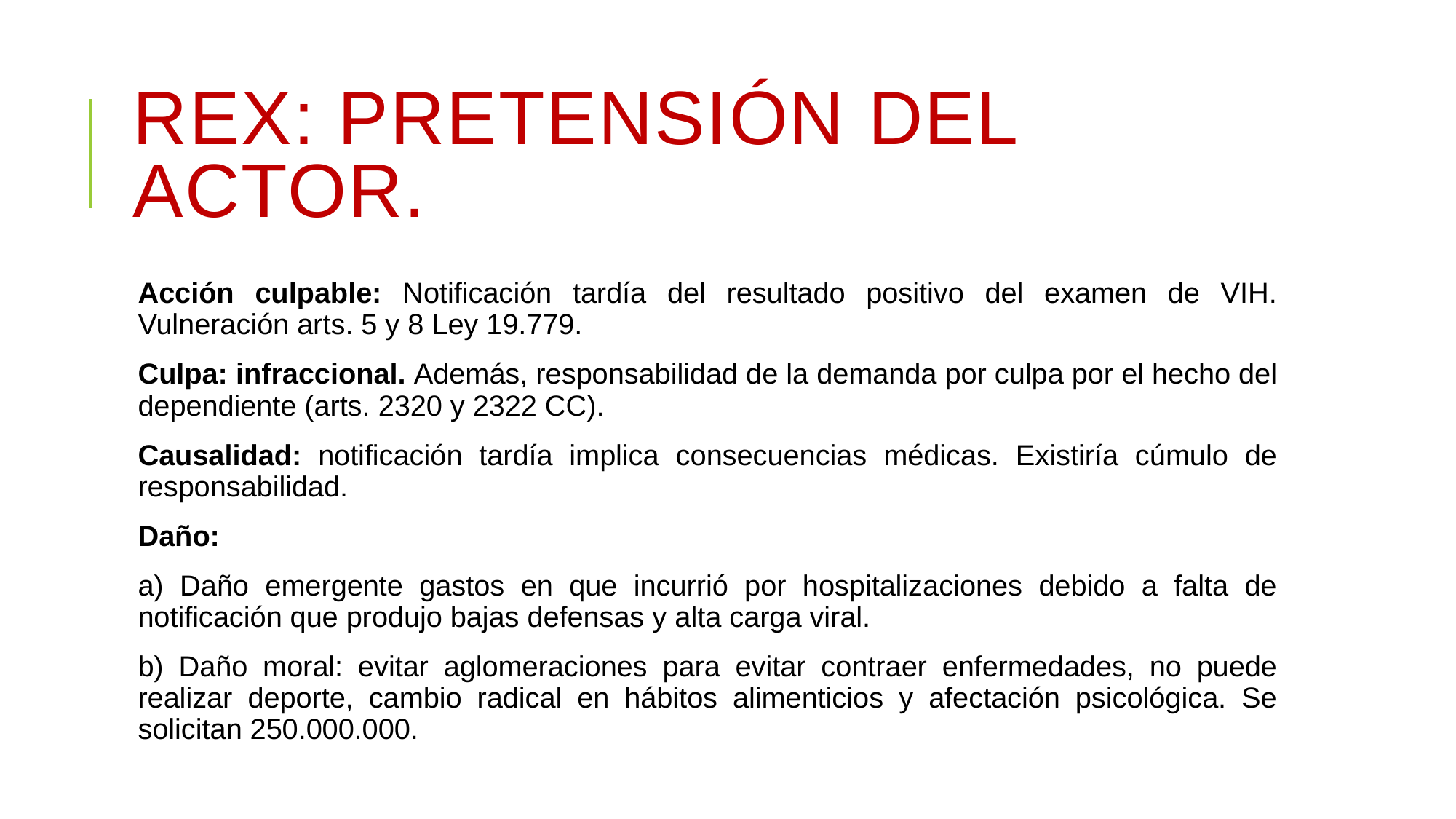

# Rex: pretensión del actor.
Acción culpable: Notificación tardía del resultado positivo del examen de VIH. Vulneración arts. 5 y 8 Ley 19.779.
Culpa: infraccional. Además, responsabilidad de la demanda por culpa por el hecho del dependiente (arts. 2320 y 2322 CC).
Causalidad: notificación tardía implica consecuencias médicas. Existiría cúmulo de responsabilidad.
Daño:
a) Daño emergente gastos en que incurrió por hospitalizaciones debido a falta de notificación que produjo bajas defensas y alta carga viral.
b) Daño moral: evitar aglomeraciones para evitar contraer enfermedades, no puede realizar deporte, cambio radical en hábitos alimenticios y afectación psicológica. Se solicitan 250.000.000.